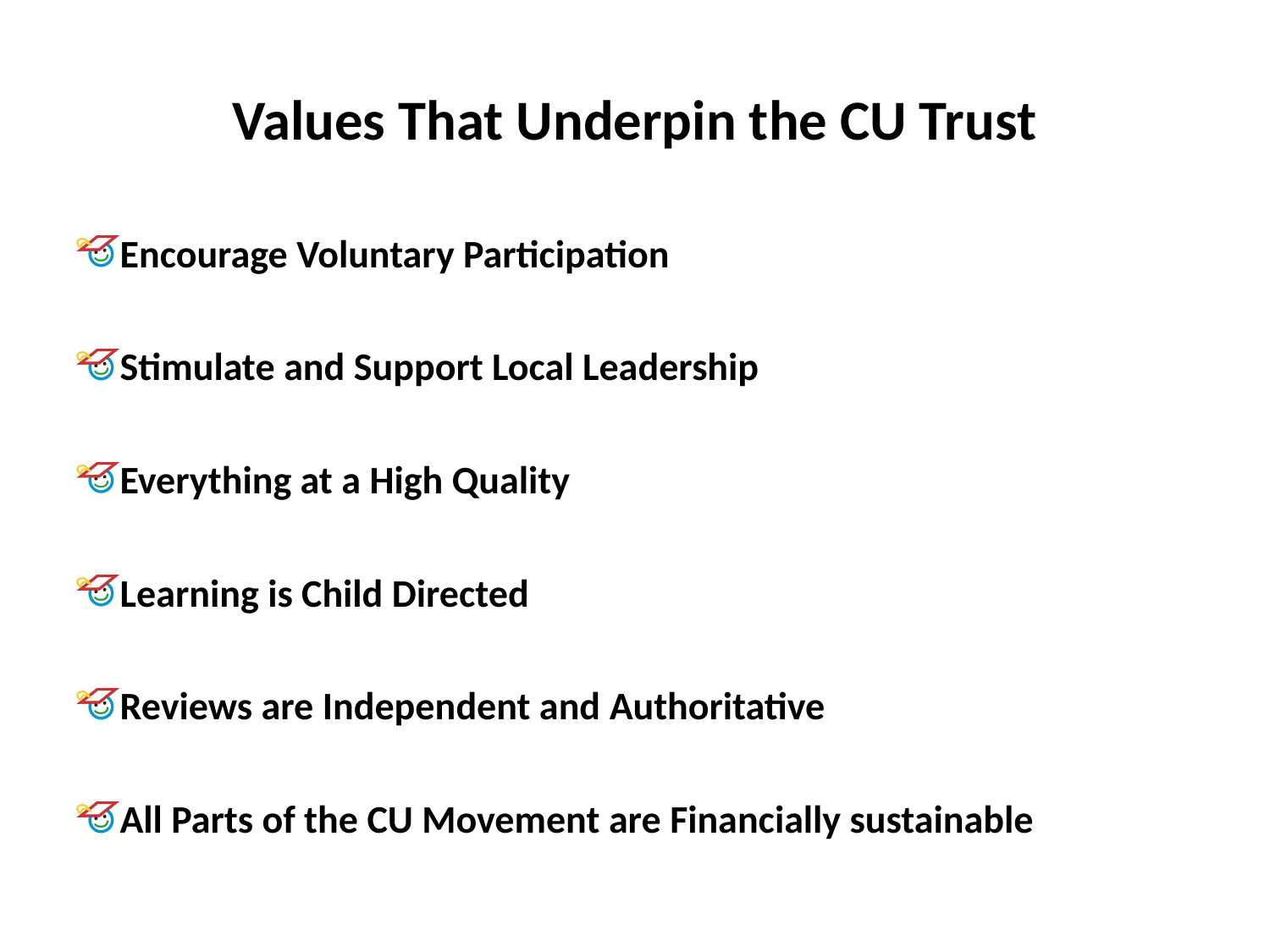

# Values That Underpin the CU Trust
Encourage Voluntary Participation
Stimulate and Support Local Leadership
Everything at a High Quality
Learning is Child Directed
Reviews are Independent and Authoritative
All Parts of the CU Movement are Financially sustainable